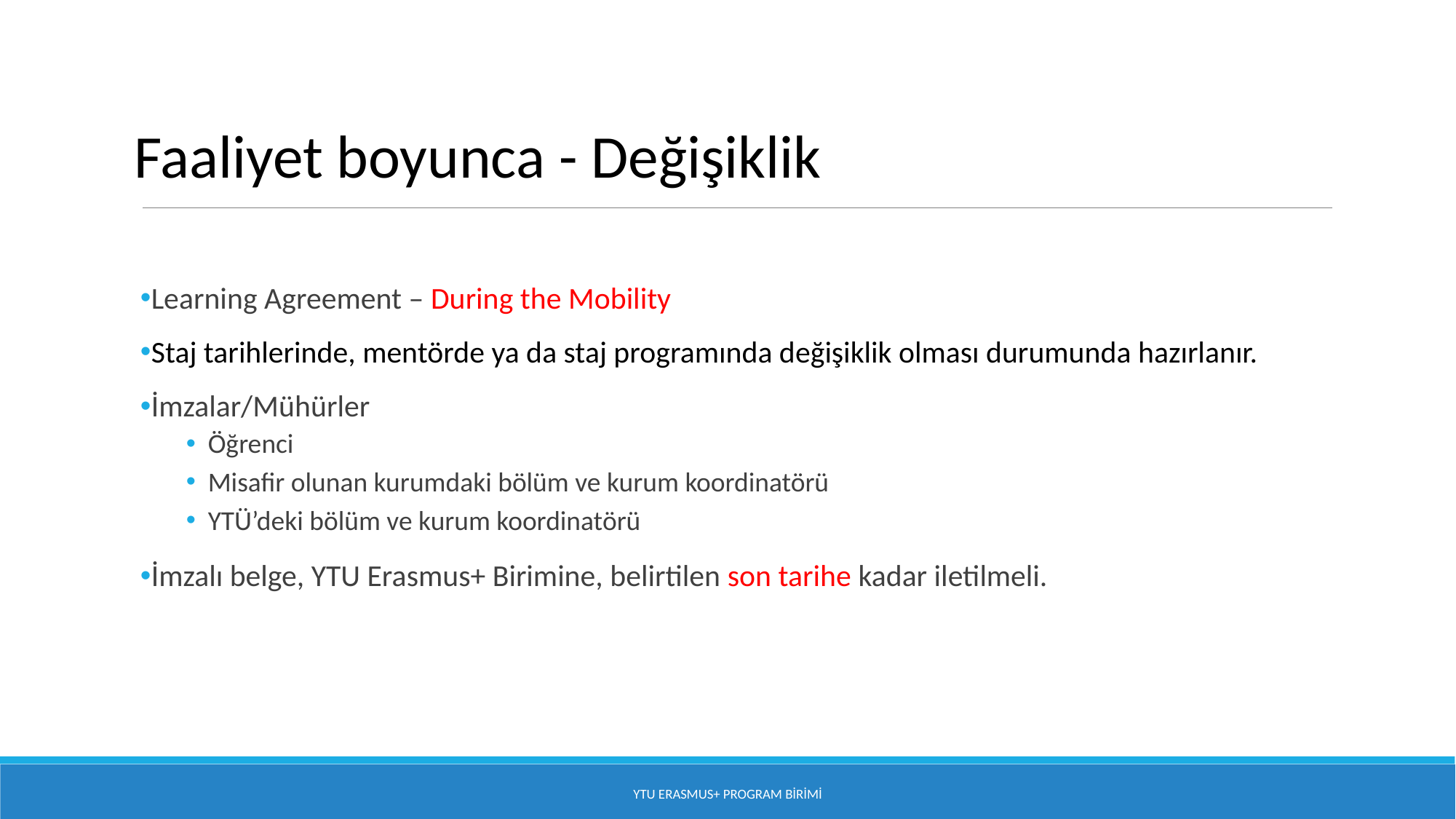

#
Faaliyet boyunca - Değişiklik

Learning Agreement – During the Mobility
Staj tarihlerinde, mentörde ya da staj programında değişiklik olması durumunda hazırlanır.
İmzalar/Mühürler
Öğrenci
Misafir olunan kurumdaki bölüm ve kurum koordinatörü
YTÜ’deki bölüm ve kurum koordinatörü
İmzalı belge, YTU Erasmus+ Birimine, belirtilen son tarihe kadar iletilmeli.

YTU Erasmus+ Program Birimi